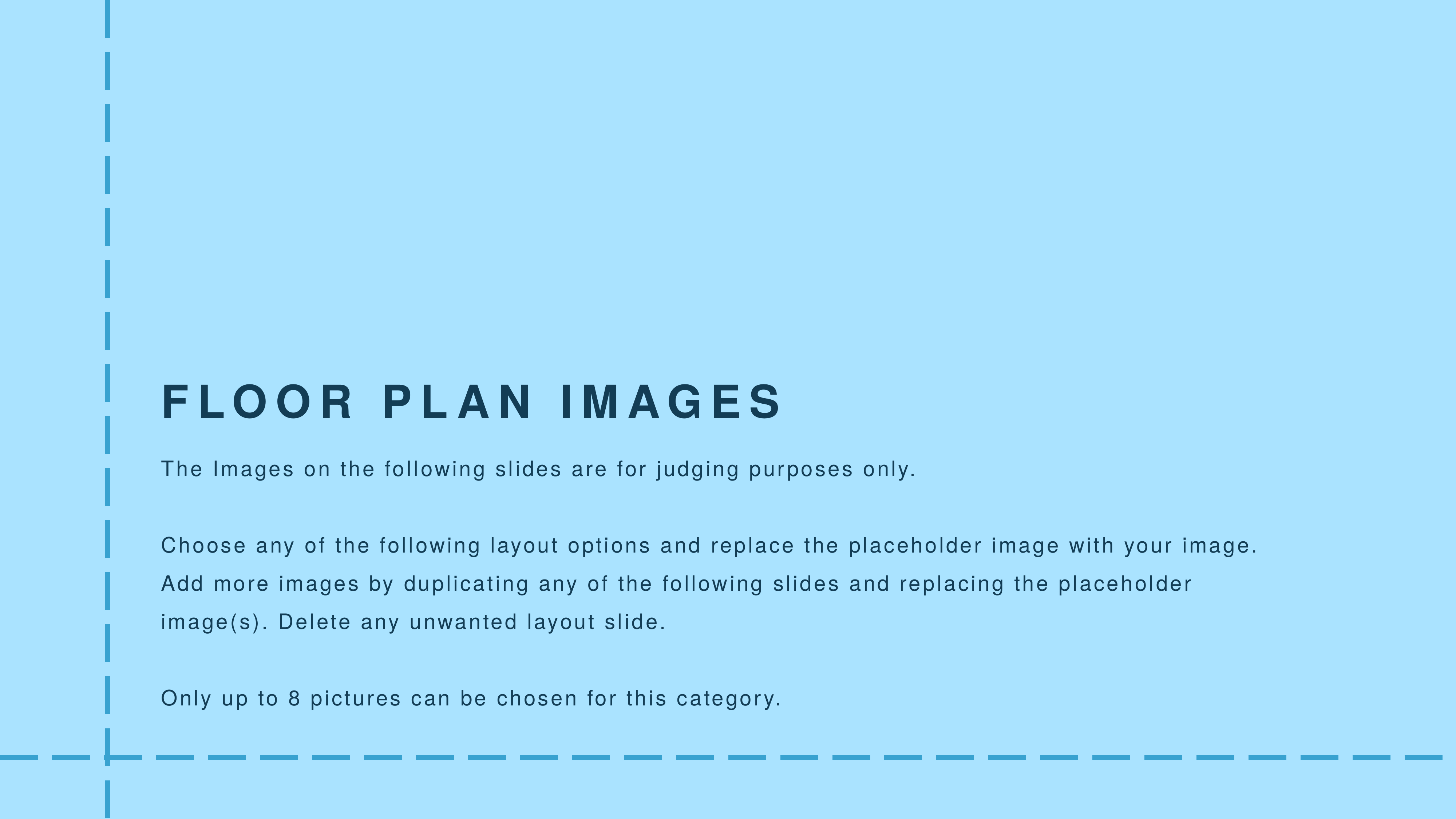

FLOOR PLAN IMAGES
The Images on the following slides are for judging purposes only.
Choose any of the following layout options and replace the placeholder image with your image. Add more images by duplicating any of the following slides and replacing the placeholder image(s). Delete any unwanted layout slide.
Only up to 8 pictures can be chosen for this category.